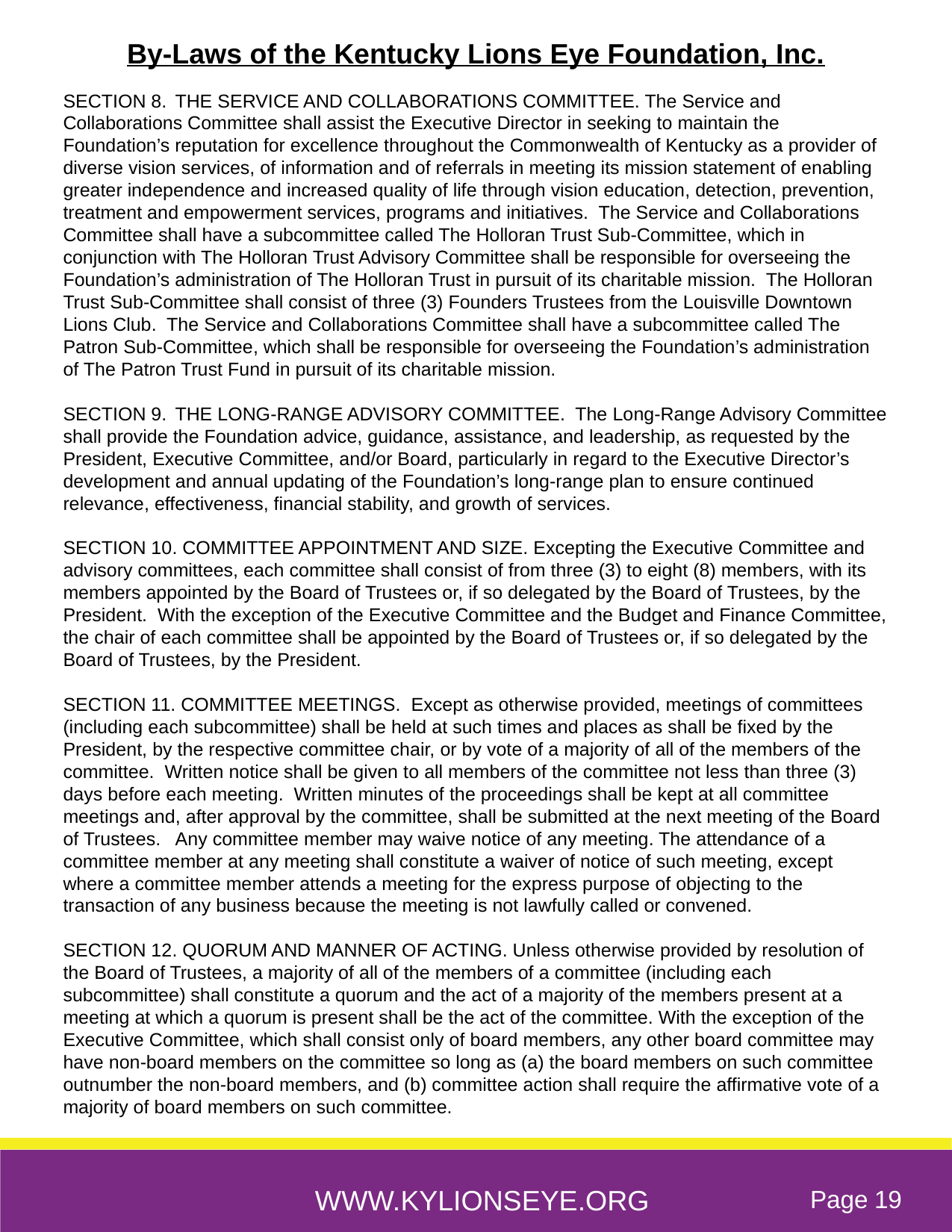

By-Laws of the Kentucky Lions Eye Foundation, Inc.
SECTION 8.	THE SERVICE AND COLLABORATIONS COMMITTEE. The Service and Collaborations Committee shall assist the Executive Director in seeking to maintain the Foundation’s reputation for excellence throughout the Commonwealth of Kentucky as a provider of diverse vision services, of information and of referrals in meeting its mission statement of enabling greater independence and increased quality of life through vision education, detection, prevention, treatment and empowerment services, programs and initiatives.  The Service and Collaborations Committee shall have a subcommittee called The Holloran Trust Sub-Committee, which in conjunction with The Holloran Trust Advisory Committee shall be responsible for overseeing the Foundation’s administration of The Holloran Trust in pursuit of its charitable mission.  The Holloran Trust Sub-Committee shall consist of three (3) Founders Trustees from the Louisville Downtown Lions Club.  The Service and Collaborations Committee shall have a subcommittee called The Patron Sub-Committee, which shall be responsible for overseeing the Foundation’s administration of The Patron Trust Fund in pursuit of its charitable mission.

SECTION 9.	THE LONG-RANGE ADVISORY COMMITTEE.  The Long-Range Advisory Committee shall provide the Foundation advice, guidance, assistance, and leadership, as requested by the President, Executive Committee, and/or Board, particularly in regard to the Executive Director’s development and annual updating of the Foundation’s long-range plan to ensure continued relevance, effectiveness, financial stability, and growth of services.

SECTION 10. COMMITTEE APPOINTMENT AND SIZE. Excepting the Executive Committee and advisory committees, each committee shall consist of from three (3) to eight (8) members, with its members appointed by the Board of Trustees or, if so delegated by the Board of Trustees, by the President.  With the exception of the Executive Committee and the Budget and Finance Committee, the chair of each committee shall be appointed by the Board of Trustees or, if so delegated by the Board of Trustees, by the President.

SECTION 11. COMMITTEE MEETINGS.  Except as otherwise provided, meetings of committees (including each subcommittee) shall be held at such times and places as shall be fixed by the President, by the respective committee chair, or by vote of a majority of all of the members of the committee.  Written notice shall be given to all members of the committee not less than three (3) days before each meeting.  Written minutes of the proceedings shall be kept at all committee meetings and, after approval by the committee, shall be submitted at the next meeting of the Board of Trustees.   Any committee member may waive notice of any meeting. The attendance of a committee member at any meeting shall constitute a waiver of notice of such meeting, except where a committee member attends a meeting for the express purpose of objecting to the transaction of any business because the meeting is not lawfully called or convened.

SECTION 12. QUORUM AND MANNER OF ACTING. Unless otherwise provided by resolution of the Board of Trustees, a majority of all of the members of a committee (including each subcommittee) shall constitute a quorum and the act of a majority of the members present at a meeting at which a quorum is present shall be the act of the committee. With the exception of the Executive Committee, which shall consist only of board members, any other board committee may have non-board members on the committee so long as (a) the board members on such committee outnumber the non-board members, and (b) committee action shall require the affirmative vote of a majority of board members on such committee.

WWW.KYLIONSEYE.ORG
Page 19